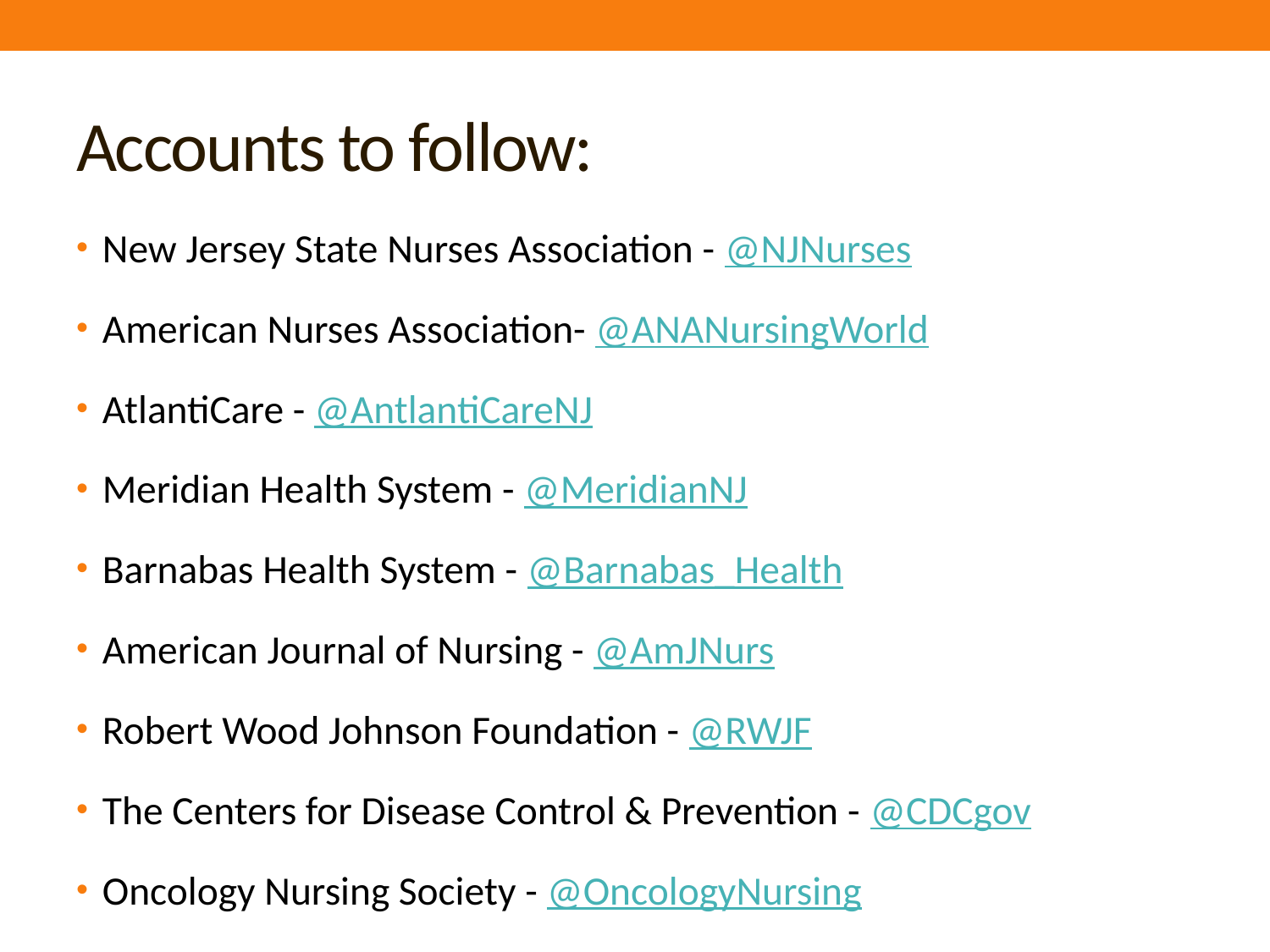

# Accounts to follow:
New Jersey State Nurses Association - @NJNurses
American Nurses Association- @ANANursingWorld
AtlantiCare - @AntlantiCareNJ
Meridian Health System - @MeridianNJ
Barnabas Health System - @Barnabas_Health
American Journal of Nursing - @AmJNurs
Robert Wood Johnson Foundation - @RWJF
The Centers for Disease Control & Prevention - @CDCgov
Oncology Nursing Society - @OncologyNursing